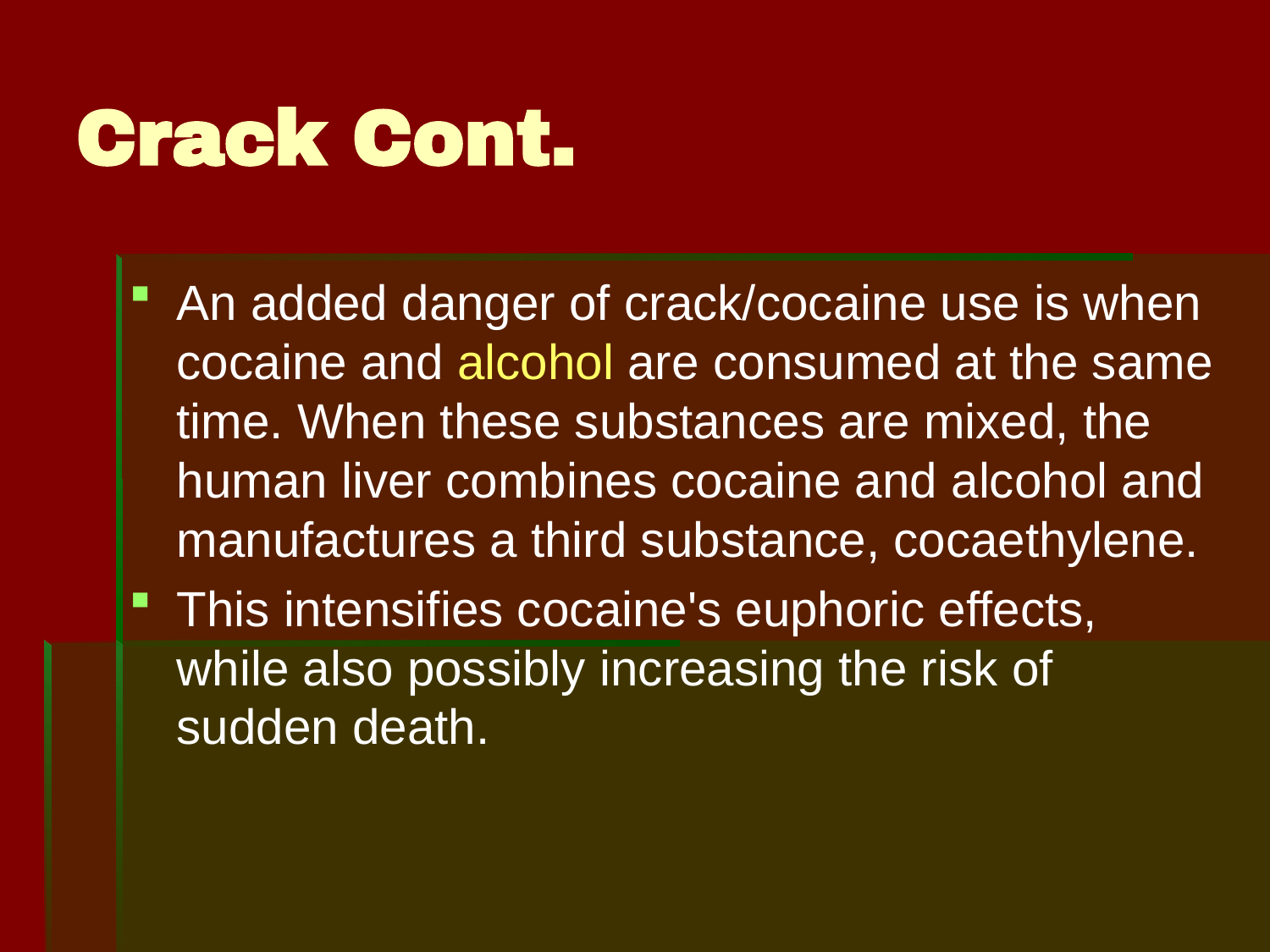

# Crack Cont.
An added danger of crack/cocaine use is when cocaine and alcohol are consumed at the same time. When these substances are mixed, the human liver combines cocaine and alcohol and manufactures a third substance, cocaethylene.
This intensifies cocaine's euphoric effects, while also possibly increasing the risk of sudden death.